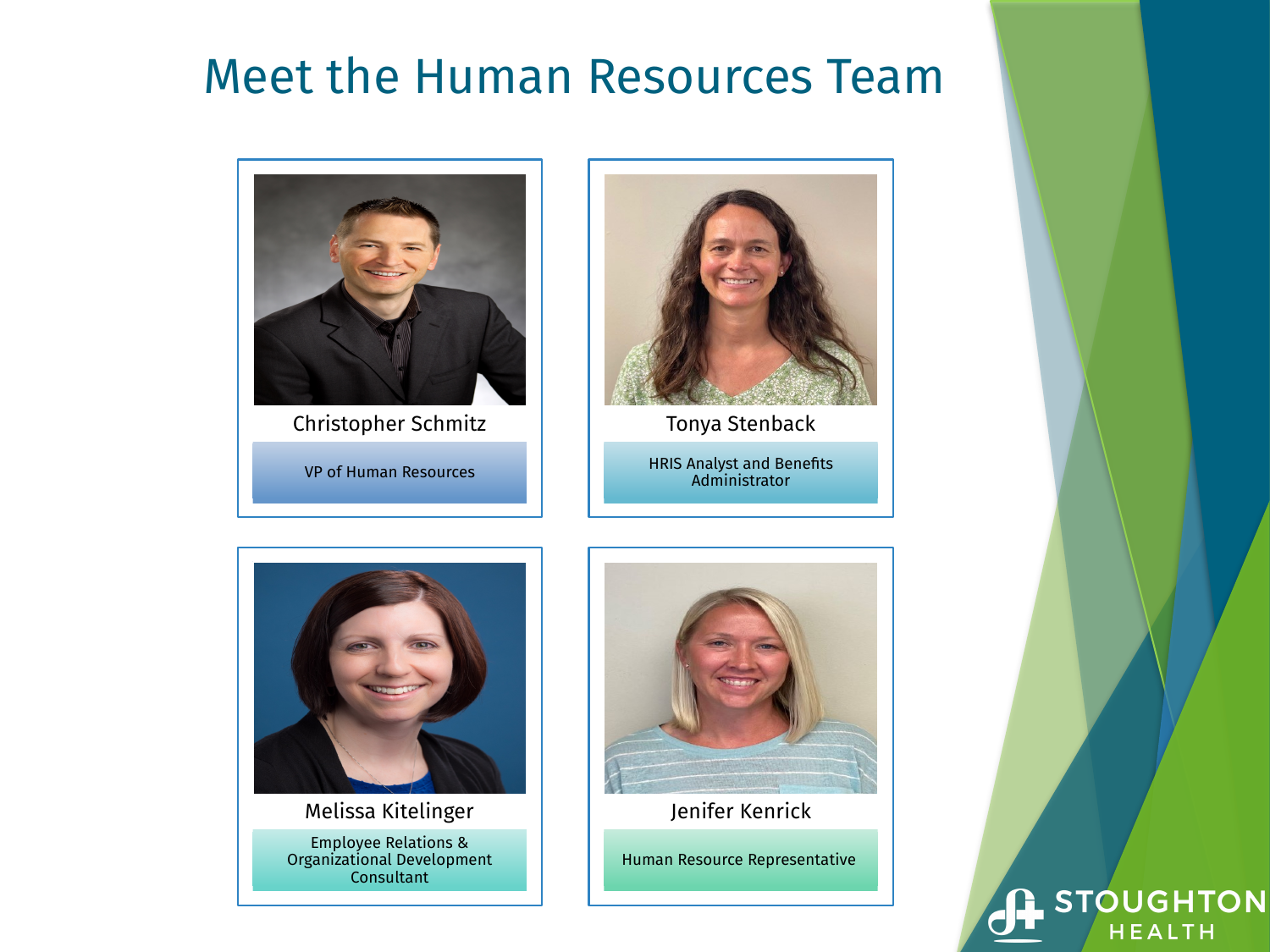

# Meet the Human Resources Team
VP of Human Resources
Christopher Schmitz
HRIS Analyst and Benefits Administrator
Tonya Stenback
Employee Relations & Organizational Development Consultant
Melissa Kitelinger
Human Resource Representative
Jenifer Kenrick